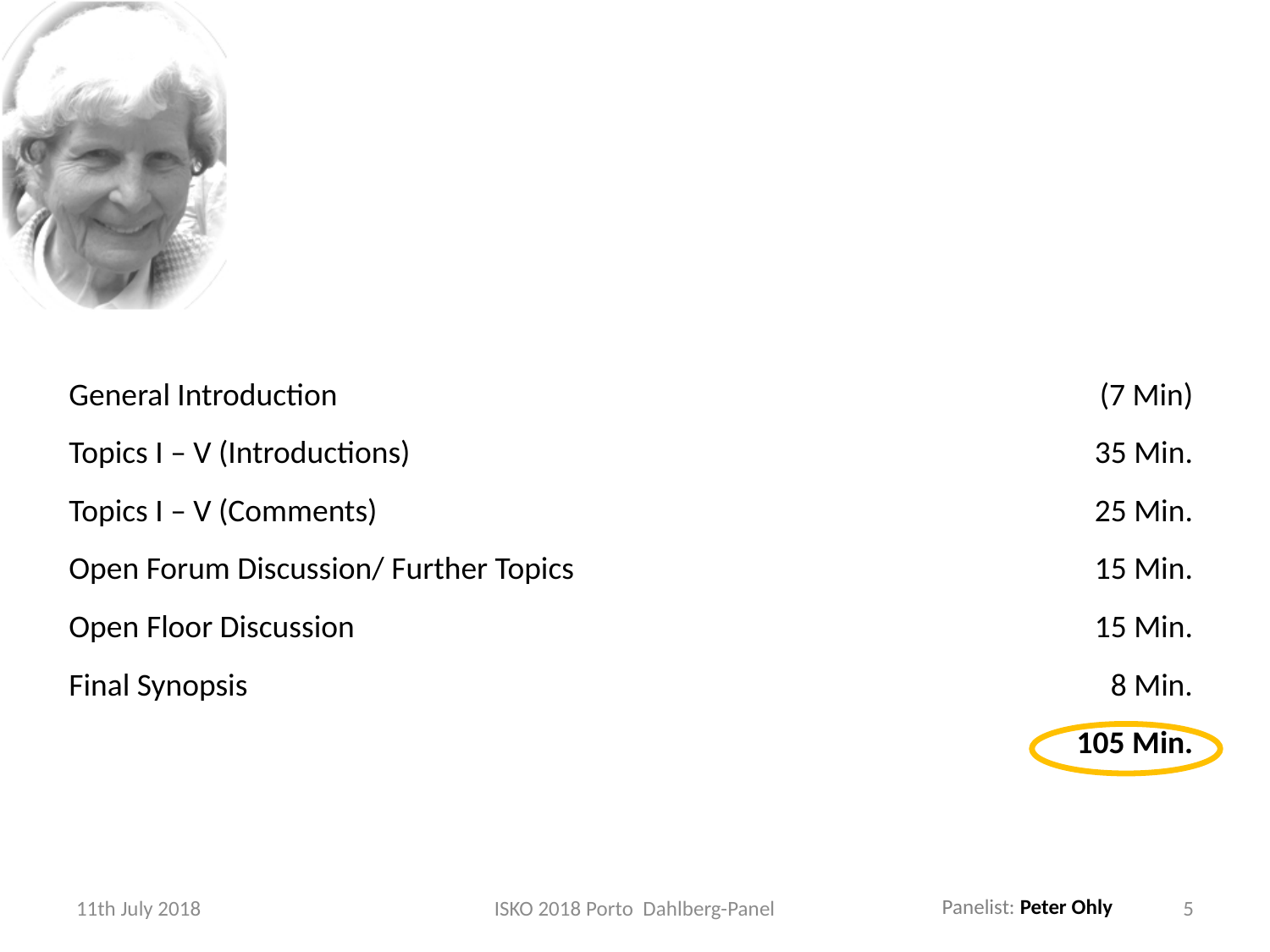

#
| General Introduction | (7 Min) |
| --- | --- |
| Topics I – V (Introductions) | 35 Min. |
| Topics I – V (Comments) | 25 Min. |
| Open Forum Discussion/ Further Topics | 15 Min. |
| Open Floor Discussion | 15 Min. |
| Final Synopsis | 8 Min. |
|  | 105 Min. |

11th July 2018

ISKO 2018 Porto  Dahlberg-Panel

5
Panelist: Peter Ohly